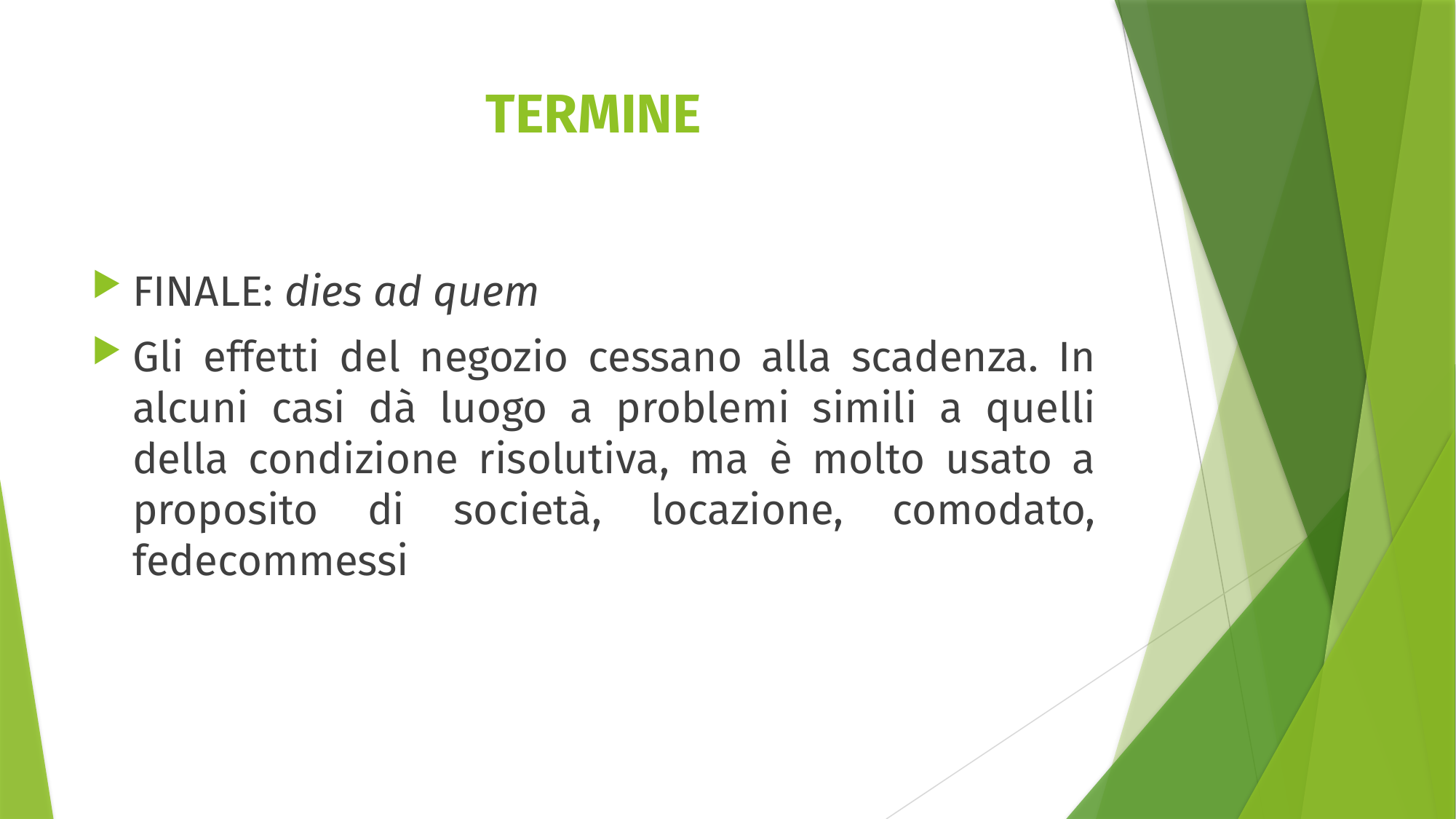

# TERMINE
FINALE: dies ad quem
Gli effetti del negozio cessano alla scadenza. In alcuni casi dà luogo a problemi simili a quelli della condizione risolutiva, ma è molto usato a proposito di società, locazione, comodato, fedecommessi